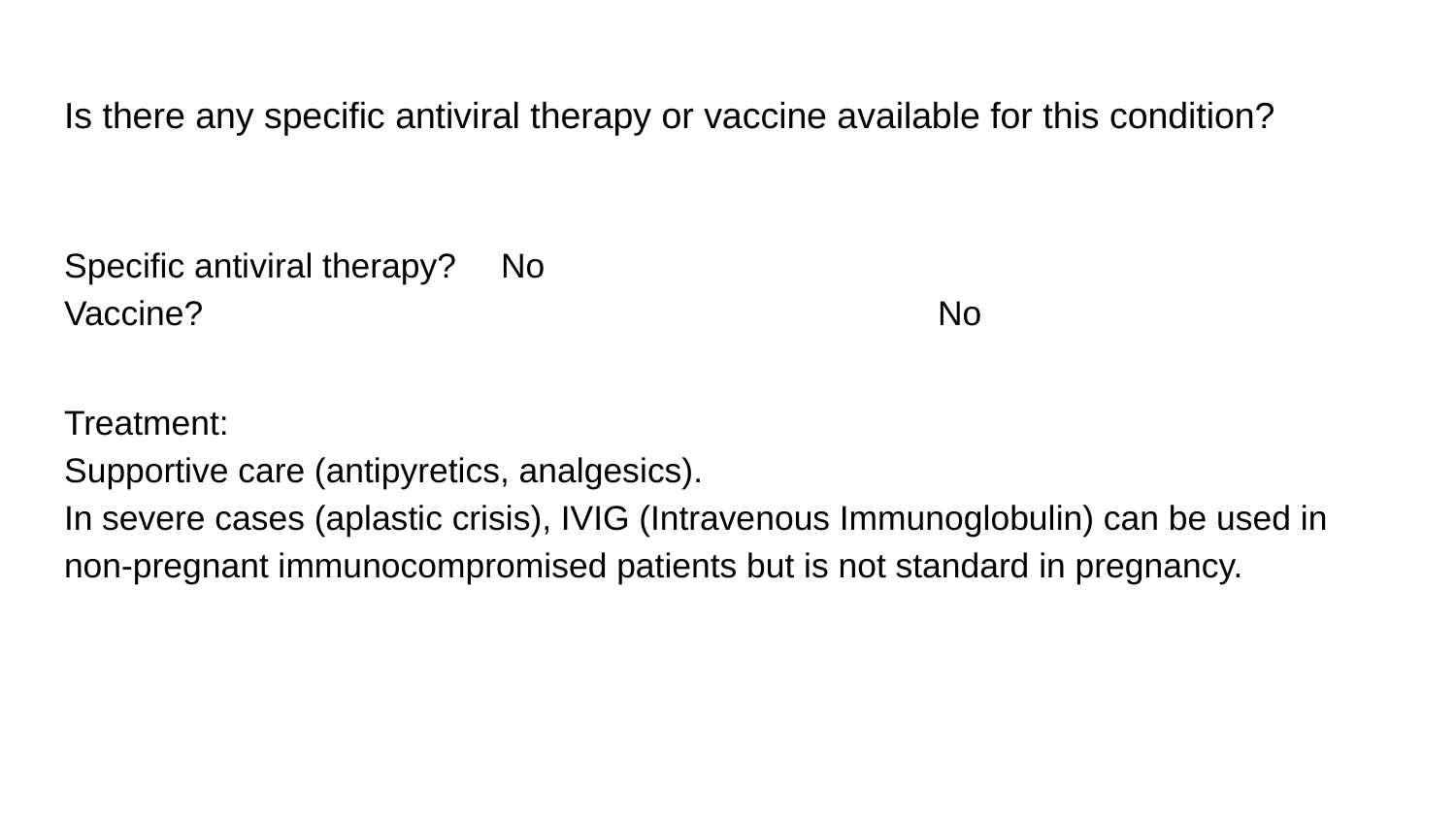

# Is there any specific antiviral therapy or vaccine available for this condition?
Specific antiviral therapy? 	No
Vaccine? 					No
Treatment:
Supportive care (antipyretics, analgesics).
In severe cases (aplastic crisis), IVIG (Intravenous Immunoglobulin) can be used in non-pregnant immunocompromised patients but is not standard in pregnancy.